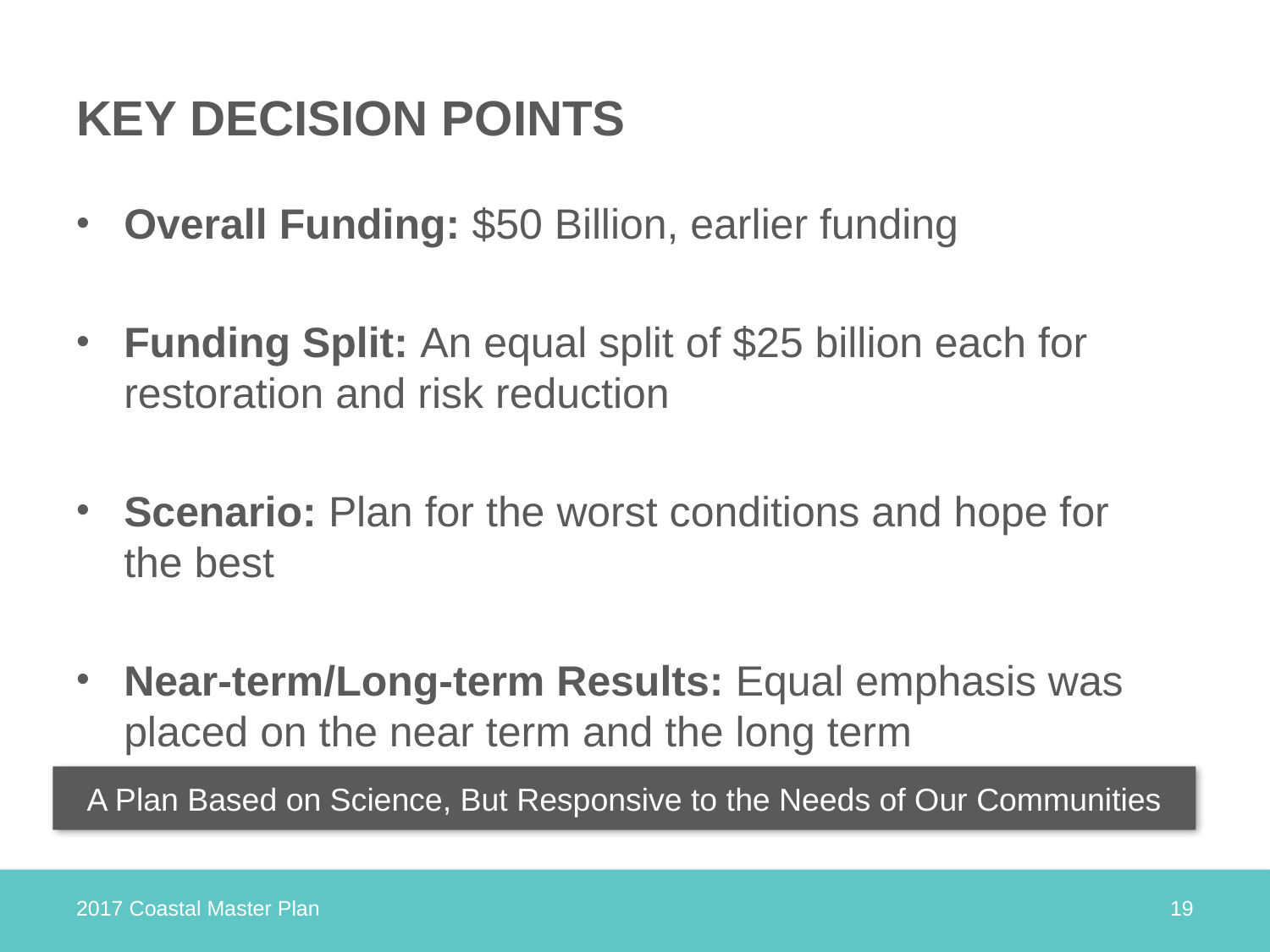

# Key Decision Points
Overall Funding: $50 Billion, earlier funding

Funding Split: An equal split of $25 billion each for restoration and risk reduction

Scenario: Plan for the worst conditions and hope for
the best

Near-term/Long-term Results: Equal emphasis was placed on the near term and the long term
A Plan Based on Science, But Responsive to the Needs of Our Communities
2017 Coastal Master Plan
19